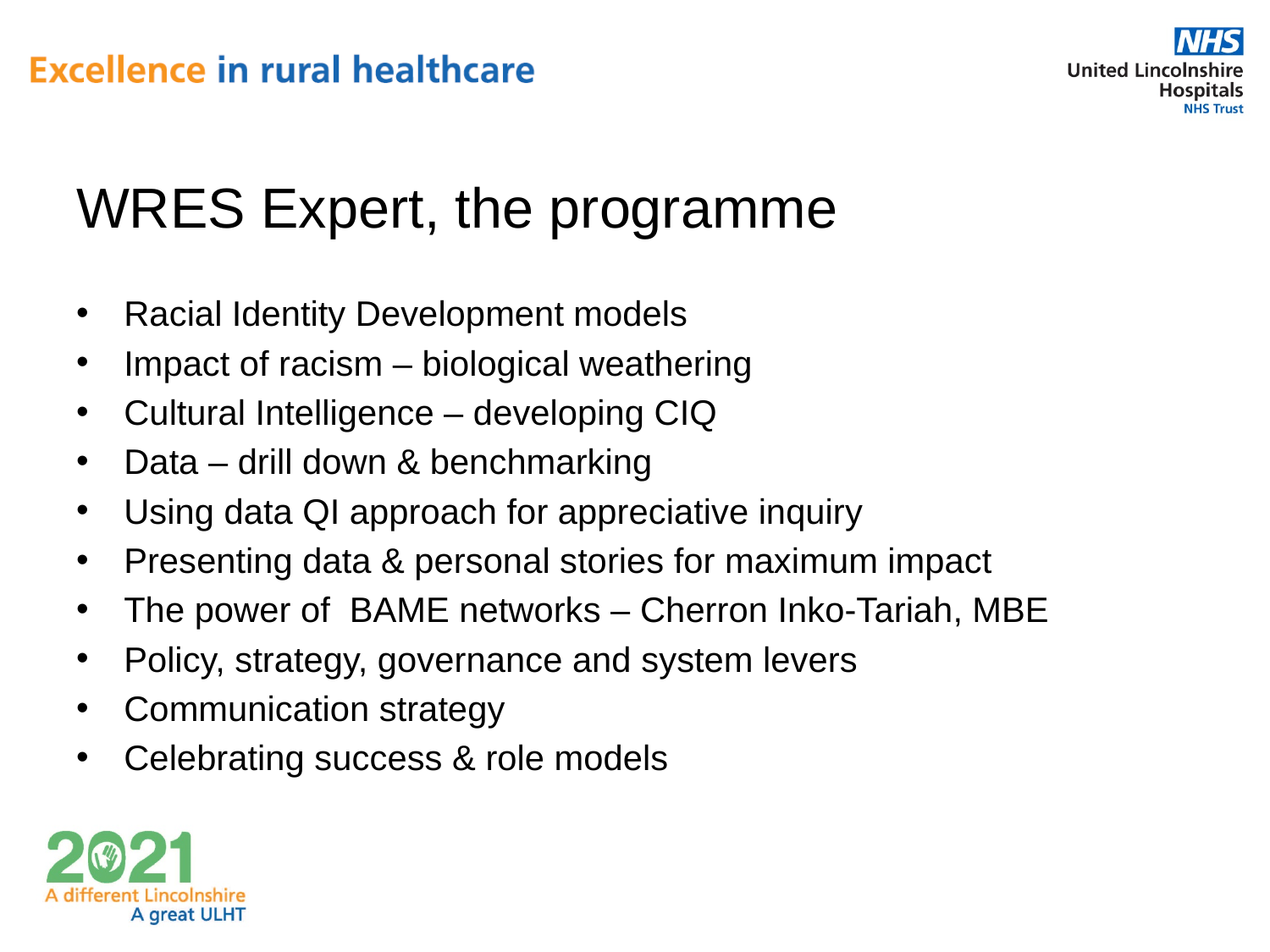

# WRES Expert, the programme
Racial Identity Development models
Impact of racism – biological weathering
Cultural Intelligence – developing CIQ
Data – drill down & benchmarking
Using data QI approach for appreciative inquiry
Presenting data & personal stories for maximum impact
The power of  BAME networks – Cherron Inko-Tariah, MBE
Policy, strategy, governance and system levers
Communication strategy
Celebrating success & role models